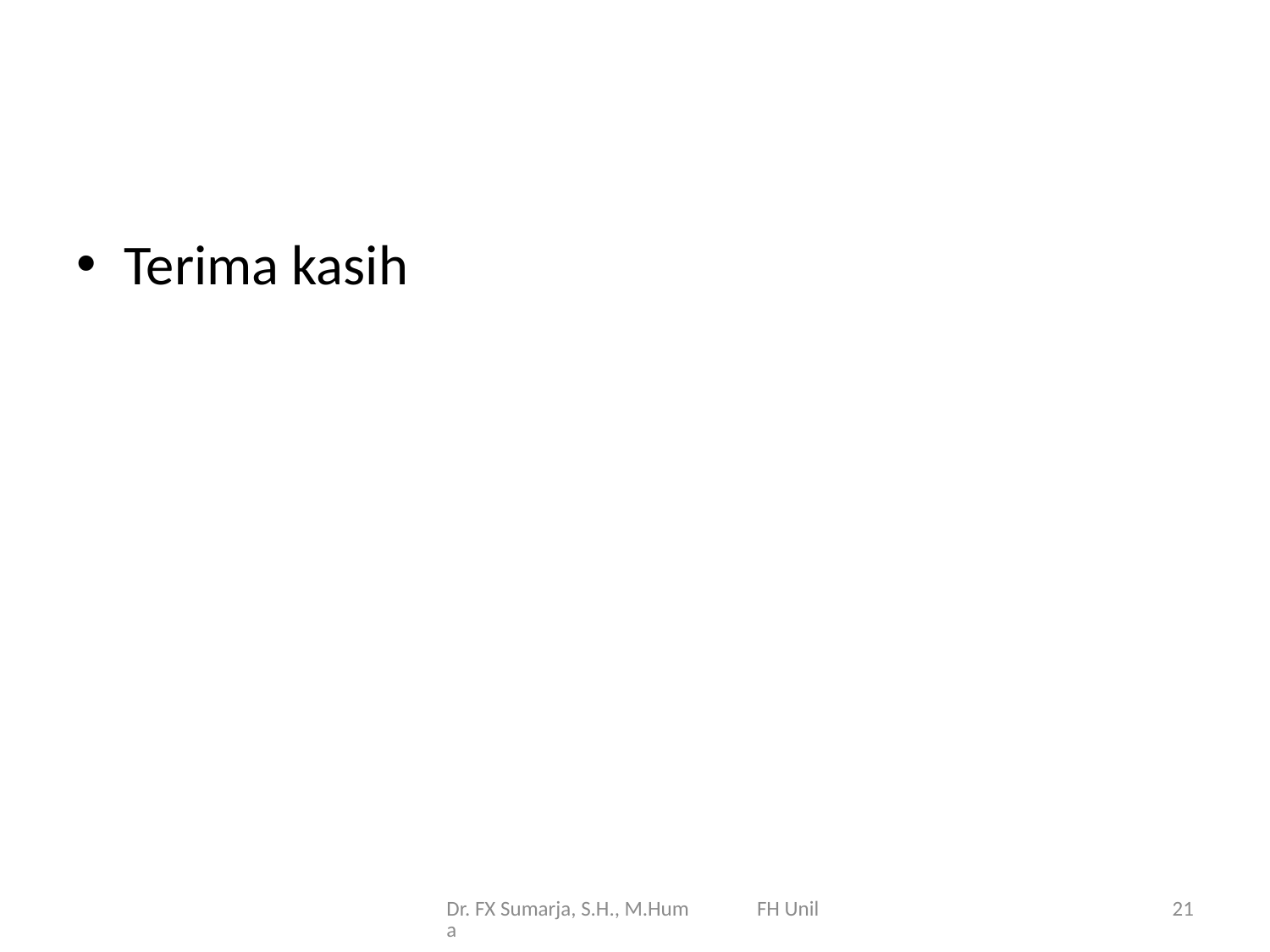

#
Terima kasih
Dr. FX Sumarja, S.H., M.Hum              FH Unila
21